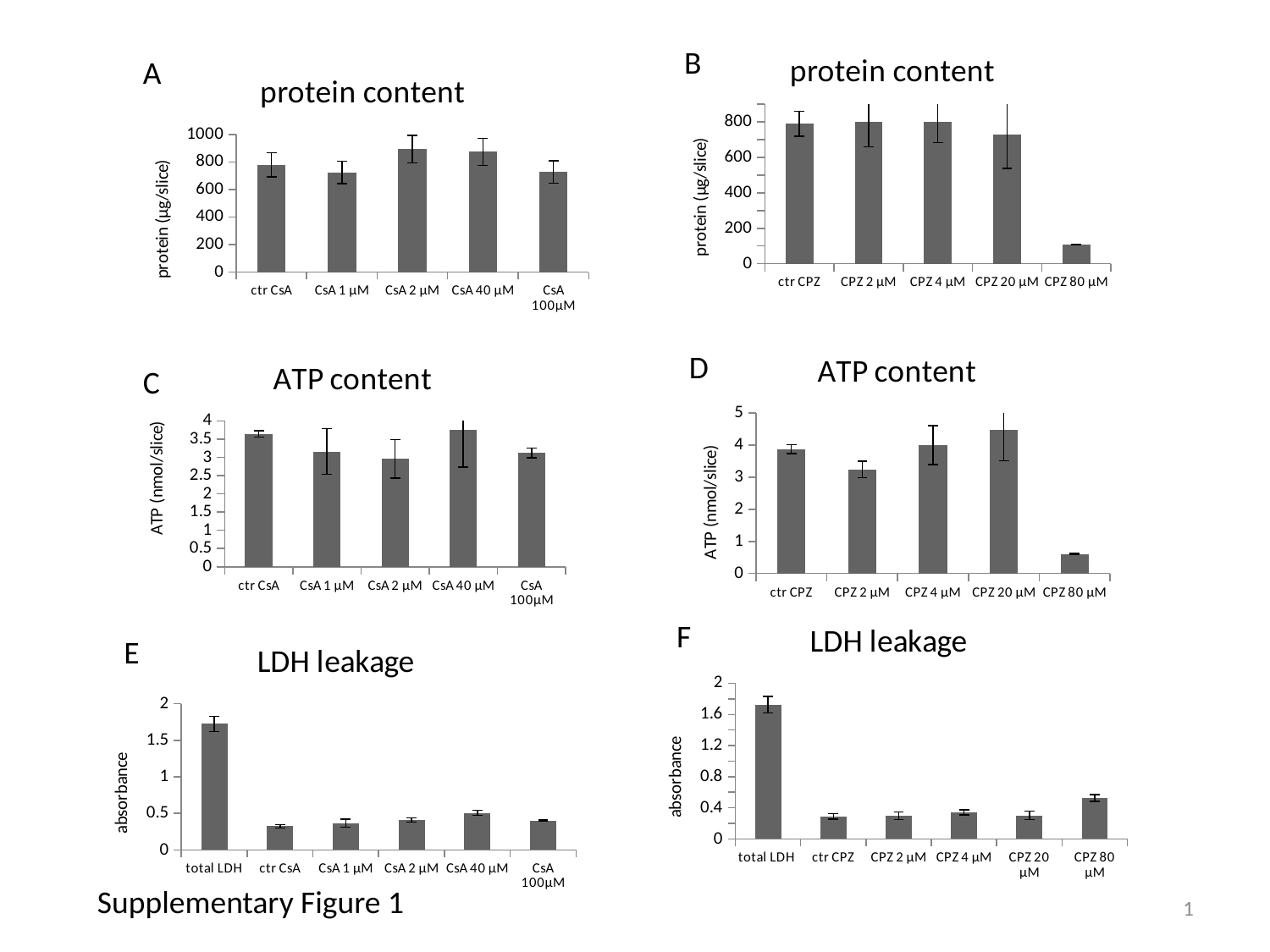

### Chart: protein content

| Category |  |
|---|---|
| ctr CPZ | 789.3364571428571 |
| CPZ 2 µM | 800.7268571428572 |
| CPZ 4 µM | 801.3596571428573 |
| CPZ 20 µM | 730.4860571428571 |
| CPZ 80 µM | 109.07645714285715 |
B
A

### Chart: protein content

| Category |  |
|---|---|
| ctr CsA | 777.4059770666669 |
| CsA 1 µM | 724.5136000000001 |
| CsA 2 µM | 892.8384000000002 |
| CsA 40 µM | 873.6434666666667 |
| CsA 100µM | 725.9901333333335 |

### Chart: ATP content

| Category |  |
|---|---|
| ctr CPZ | 3.877075 |
| CPZ 2 µM | 3.2428392857142856 |
| CPZ 4 µM | 4.002975 |
| CPZ 20 µM | 4.4667 |
| CPZ 80 µM | 0.6005491071428571 |
D

### Chart: ATP content

| Category |  |
|---|---|
| ctr CsA | 3.646588235294118 |
| CsA 1 µM | 3.1620000000000004 |
| CsA 2 µM | 2.9648571428571433 |
| CsA 40 µM | 3.7572631578947373 |
| CsA 100µM | 3.1203000000000003 |
C

### Chart: LDH leakage

| Category |  |
|---|---|
| total LDH  | 1.725 |
| ctr CPZ | 0.291 |
| CPZ 2 µM | 0.29900000000000004 |
| CPZ 4 µM | 0.3425 |
| CPZ 20 µM | 0.30300000000000005 |
| CPZ 80 µM | 0.528 |
F
E

### Chart: LDH leakage

| Category |  |
|---|---|
| total LDH | 1.725 |
| ctr CsA | 0.324 |
| CsA 1 µM | 0.36550000000000005 |
| CsA 2 µM | 0.4105 |
| CsA 40 µM | 0.5075000000000001 |
| CsA 100µM | 0.4025 |
Supplementary Figure 1
1